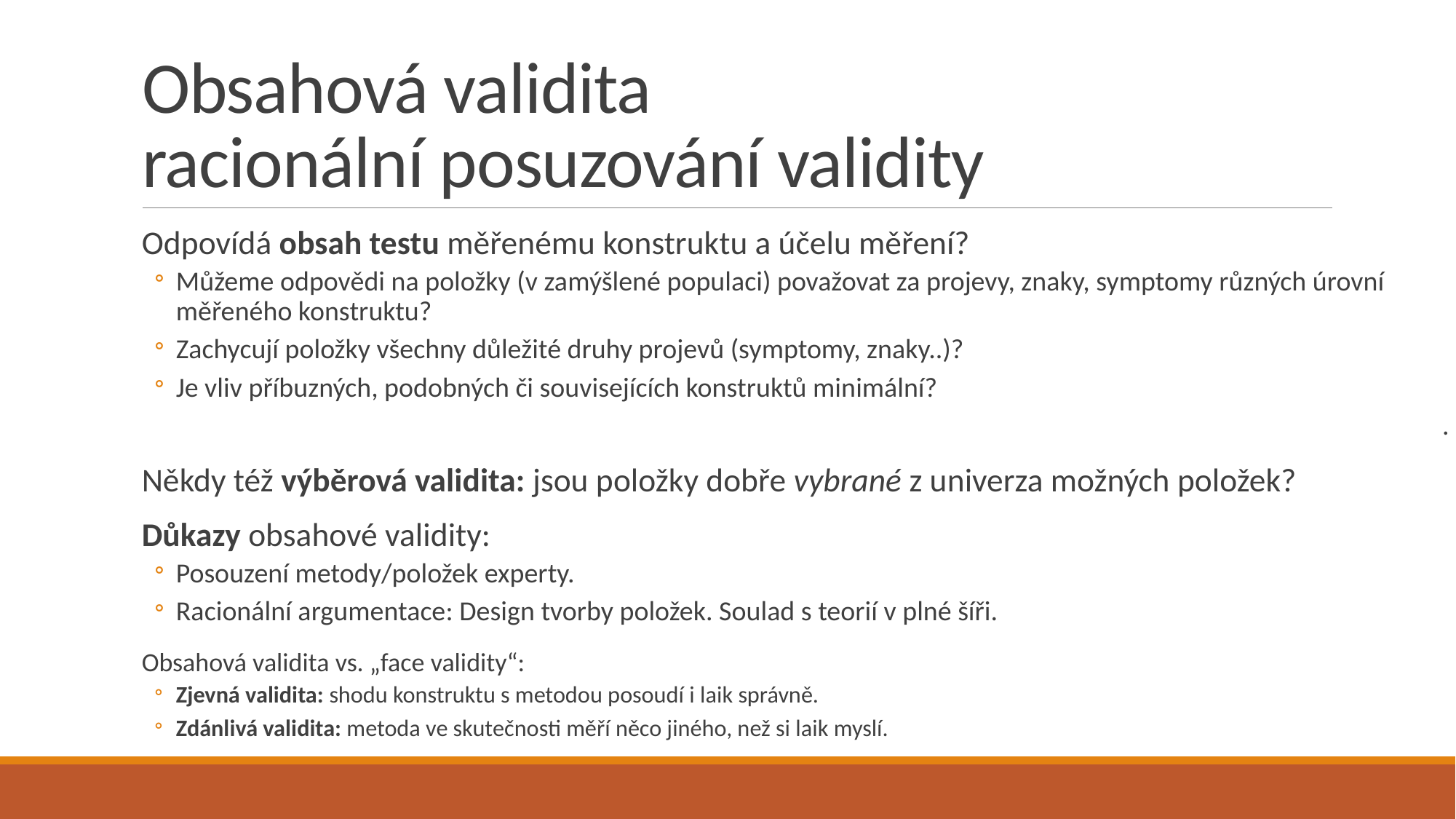

# Obsahová validita racionální posuzování validity
Odpovídá obsah testu měřenému konstruktu a účelu měření?
Můžeme odpovědi na položky (v zamýšlené populaci) považovat za projevy, znaky, symptomy různých úrovní měřeného konstruktu?
Zachycují položky všechny důležité druhy projevů (symptomy, znaky..)?
Je vliv příbuzných, podobných či souvisejících konstruktů minimální?
.
Někdy též výběrová validita: jsou položky dobře vybrané z univerza možných položek?
Důkazy obsahové validity:
Posouzení metody/položek experty.
Racionální argumentace: Design tvorby položek. Soulad s teorií v plné šíři.
Obsahová validita vs. „face validity“:
Zjevná validita: shodu konstruktu s metodou posoudí i laik správně.
Zdánlivá validita: metoda ve skutečnosti měří něco jiného, než si laik myslí.